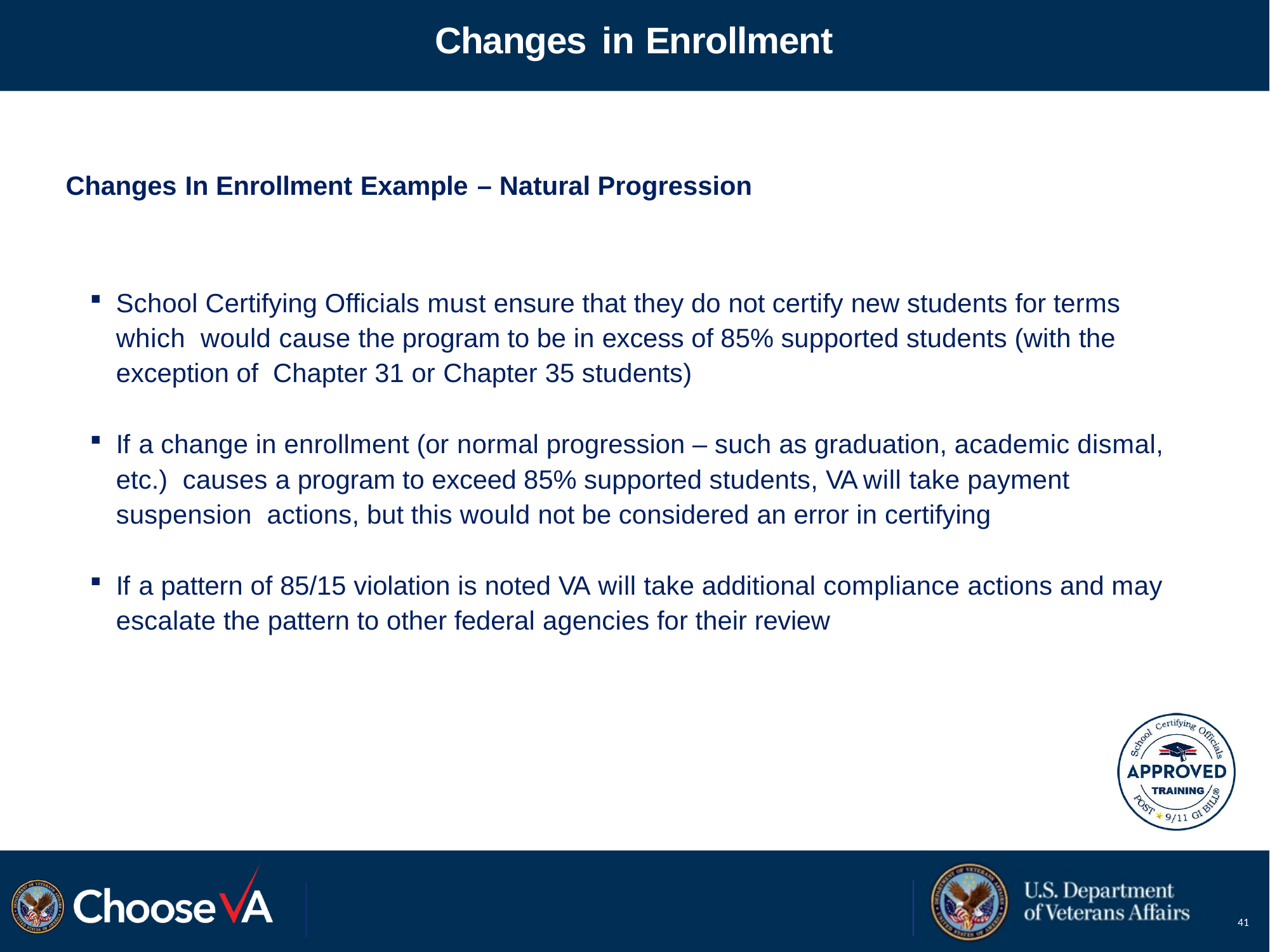

# Changes in Enrollment
Changes In Enrollment Example – Natural Progression
School Certifying Officials must ensure that they do not certify new students for terms which  would cause the program to be in excess of 85% supported students (with the exception of  Chapter 31 or Chapter 35 students)

If a change in enrollment (or normal progression – such as graduation, academic dismal, etc.)  causes a program to exceed 85% supported students, VA will take payment suspension  actions, but this would not be considered an error in certifying

If a pattern of 85/15 violation is noted VA will take additional compliance actions and may
escalate the pattern to other federal agencies for their review
41